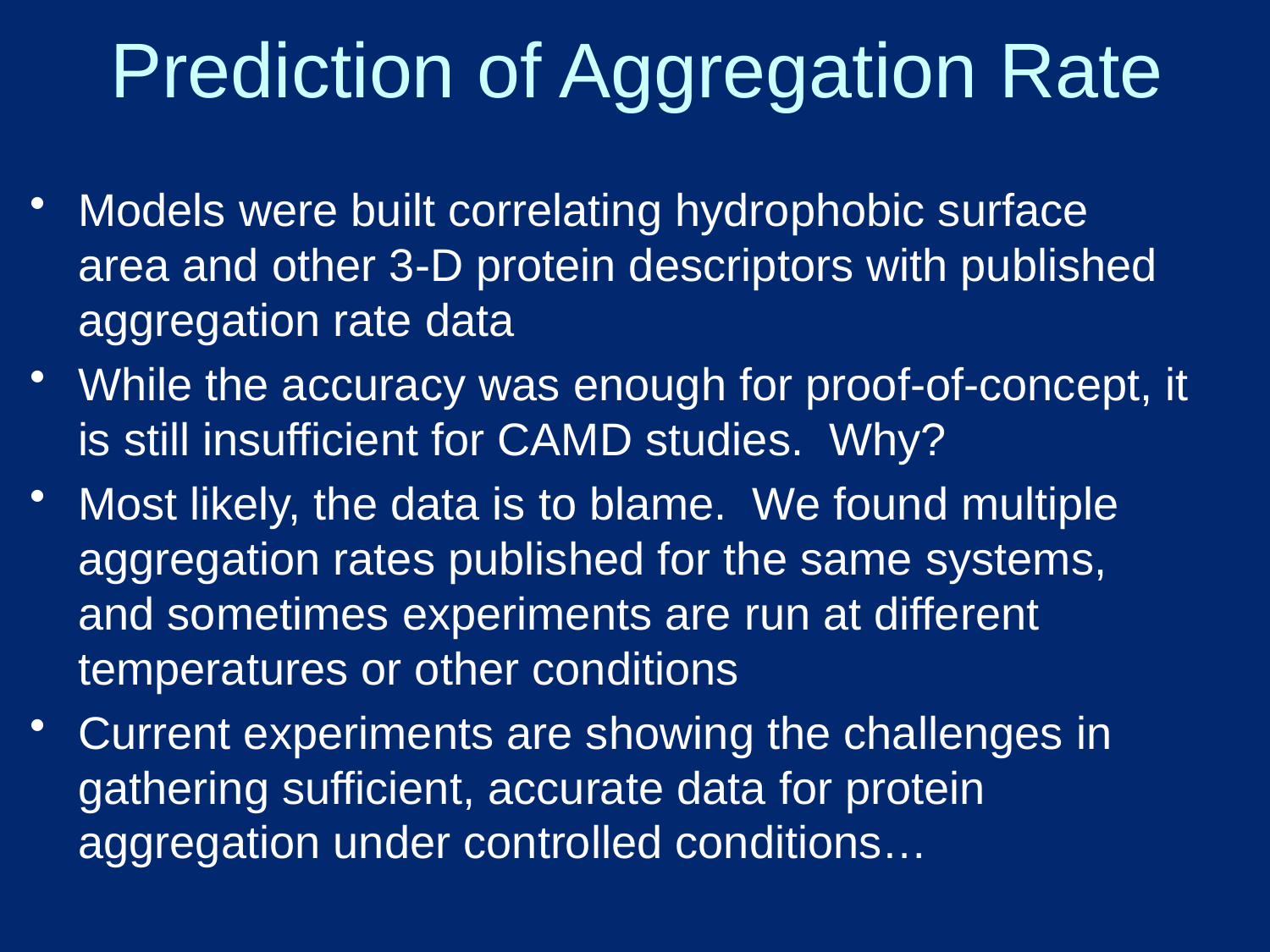

# Prediction of Aggregation Rate
Models were built correlating hydrophobic surface area and other 3-D protein descriptors with published aggregation rate data
While the accuracy was enough for proof-of-concept, it is still insufficient for CAMD studies.  Why?
Most likely, the data is to blame.  We found multiple aggregation rates published for the same systems, and sometimes experiments are run at different temperatures or other conditions
Current experiments are showing the challenges in gathering sufficient, accurate data for protein aggregation under controlled conditions…